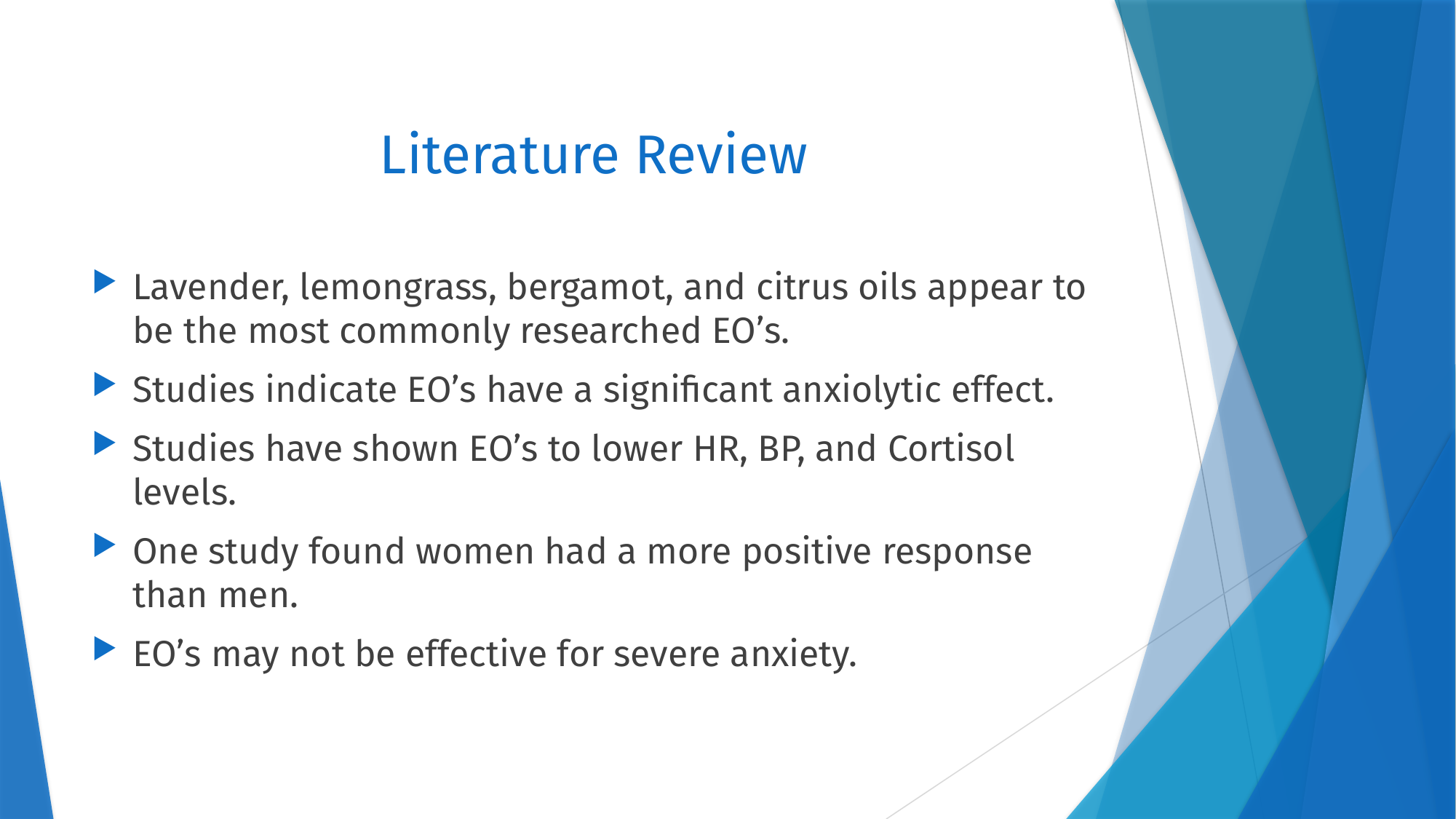

# Literature Review
Lavender, lemongrass, bergamot, and citrus oils appear to be the most commonly researched EO’s.
Studies indicate EO’s have a significant anxiolytic effect.
Studies have shown EO’s to lower HR, BP, and Cortisol levels.
One study found women had a more positive response than men.
EO’s may not be effective for severe anxiety.